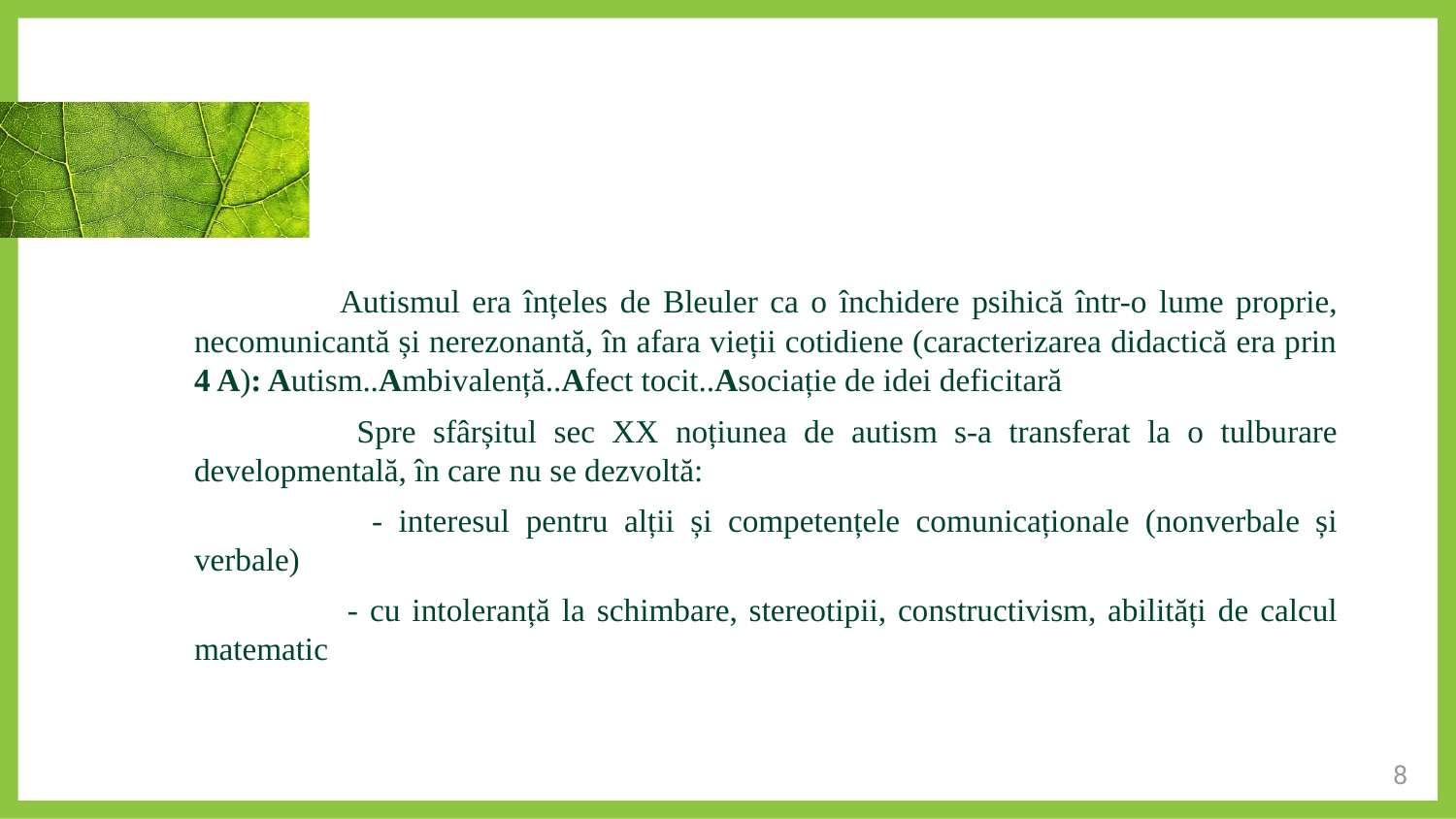

Autismul era înțeles de Bleuler ca o închidere psihică într-o lume proprie, necomunicantă și nerezonantă, în afara vieții cotidiene (caracterizarea didactică era prin 4 A): Autism..Ambivalență..Afect tocit..Asociație de idei deficitară
	 Spre sfârșitul sec XX noțiunea de autism s-a transferat la o tulburare developmentală, în care nu se dezvoltă:
	  - interesul pentru alții și competențele comunicaționale (nonverbale și verbale)
             - cu intoleranță la schimbare, stereotipii, constructivism, abilități de calcul matematic

8